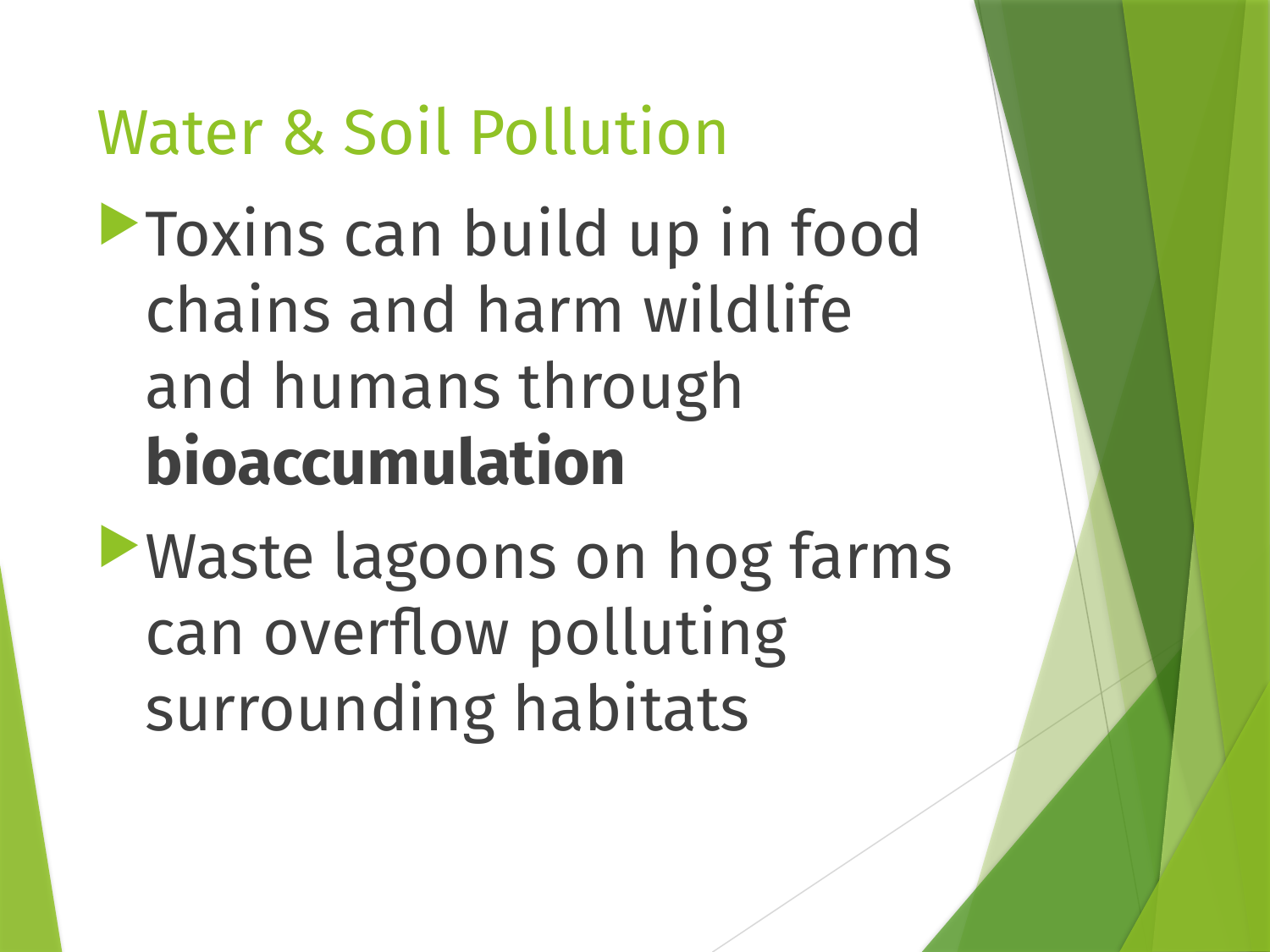

# Water & Soil Pollution
Toxins can build up in food chains and harm wildlife and humans through bioaccumulation
Waste lagoons on hog farms can overflow polluting surrounding habitats